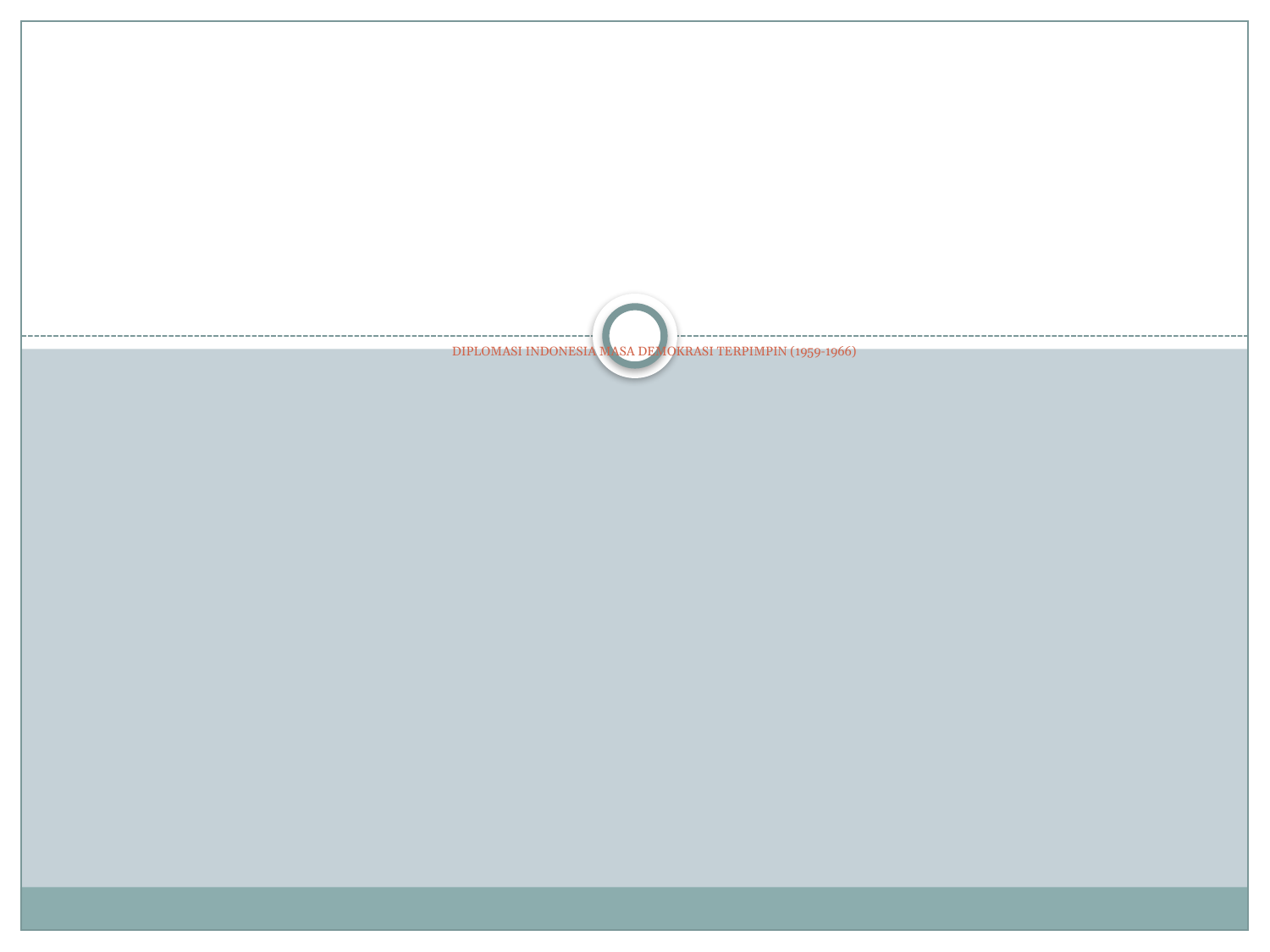

# DIPLOMASI INDONESIA MASA DEMOKRASI TERPIMPIN (1959-1966)